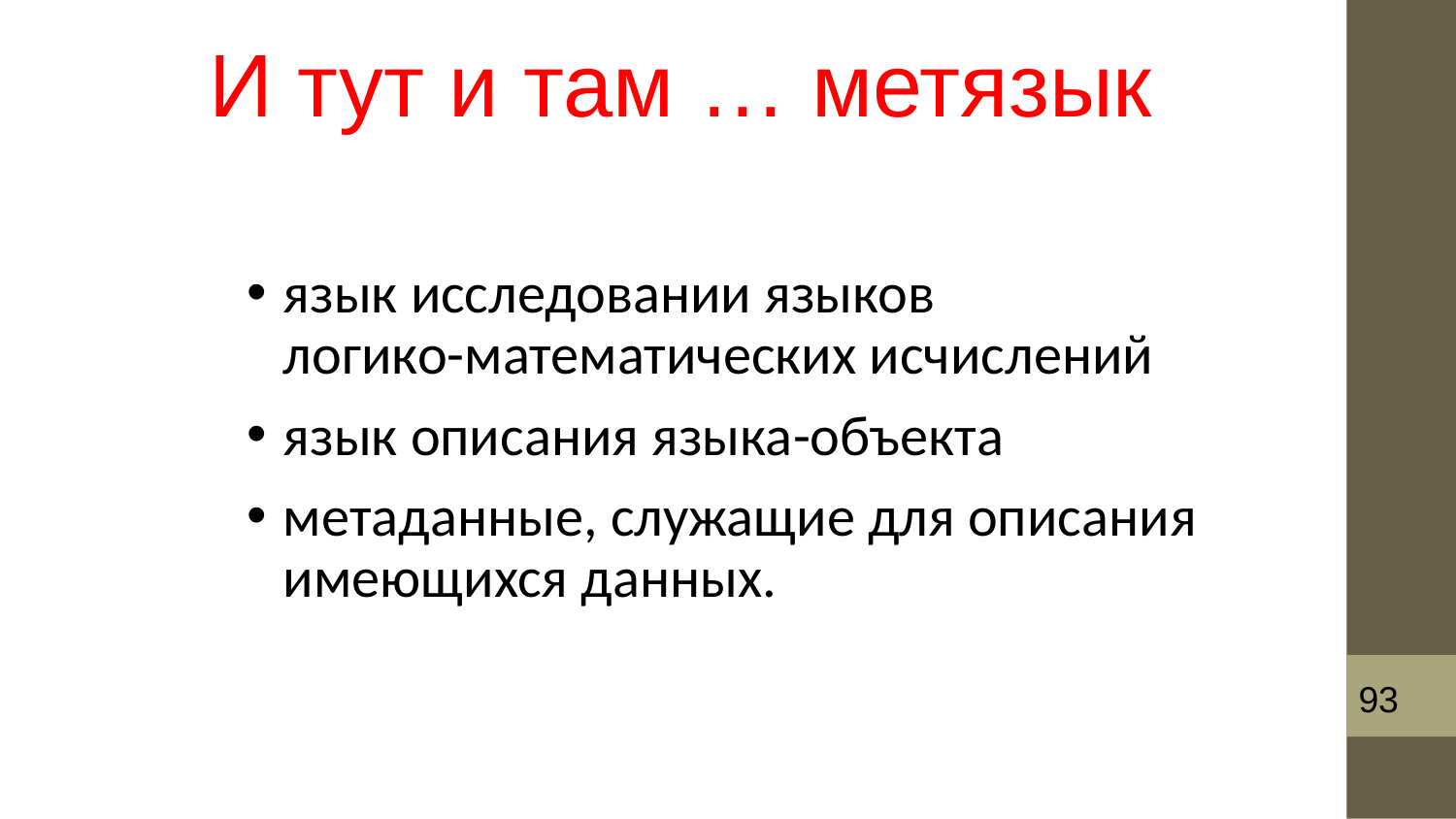

# И тут и там … метязык

язык исследовании языков
логико-математических исчислений
язык описания языка-объекта
метаданные, служащие для описания имеющихся данных.

93